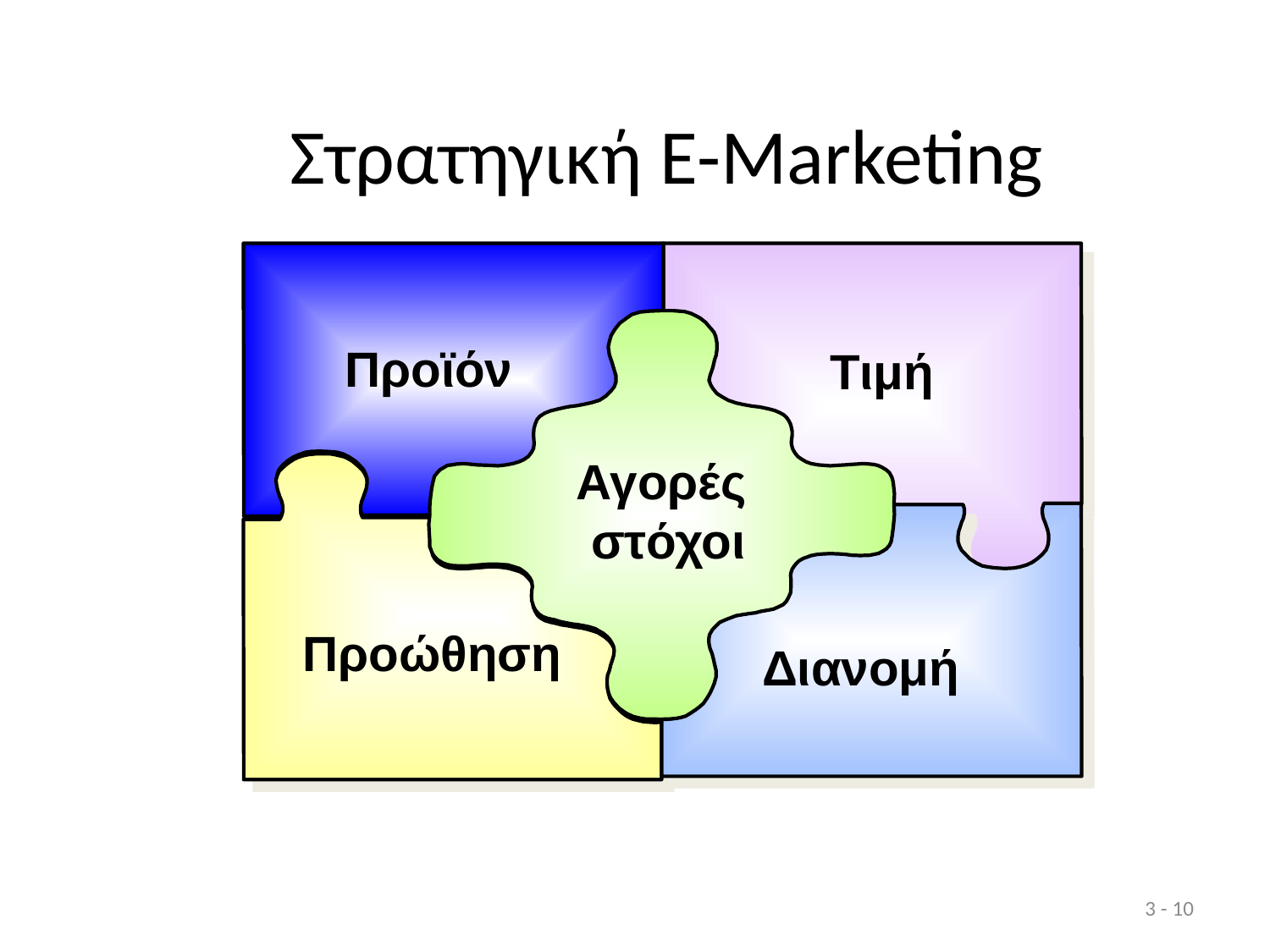

# Στρατηγική E-Marketing

Προϊόν
Τιμή
Αγορές
στόχοι

Προώθηση
Διανομή
3 - 10